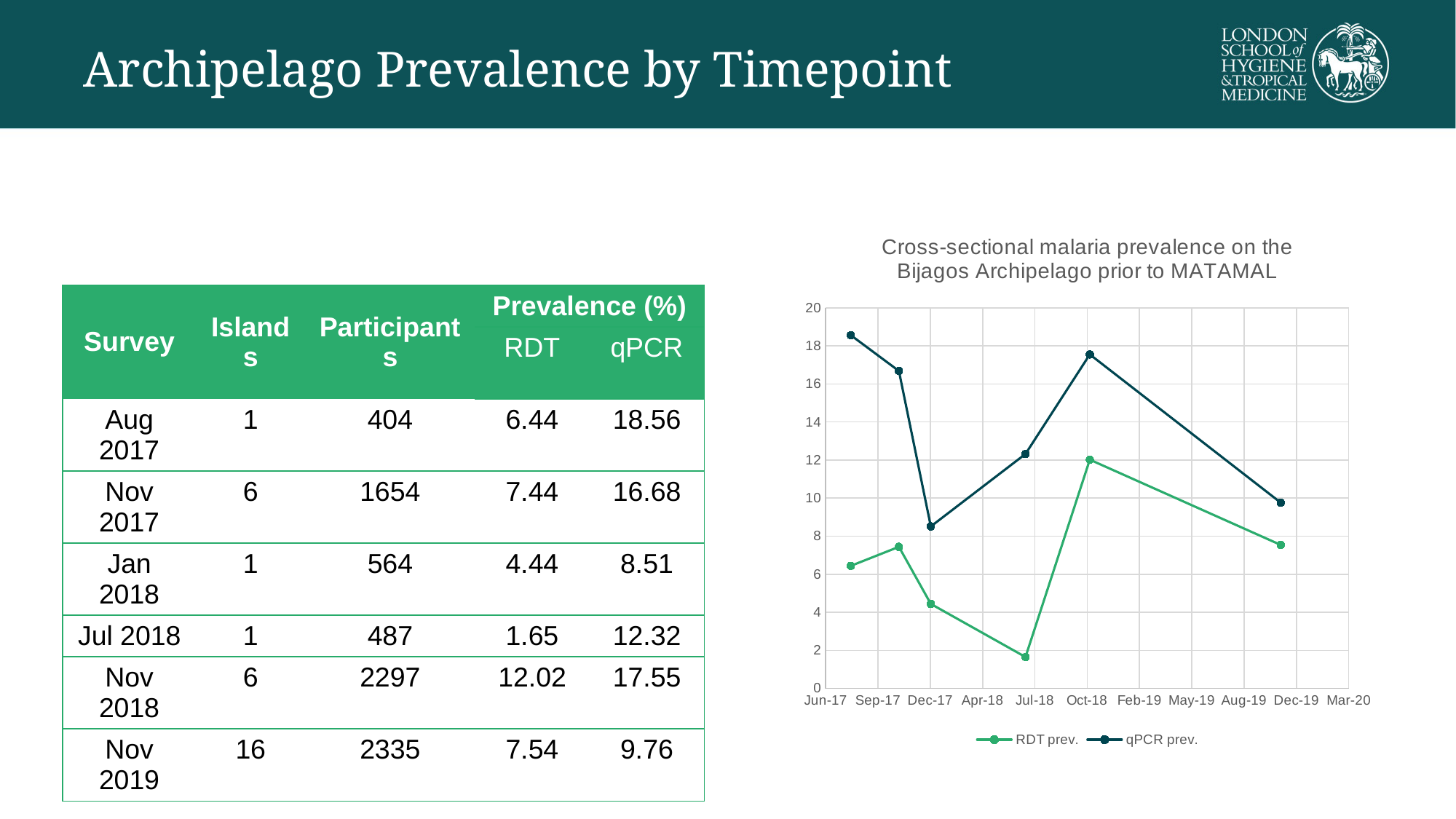

# Archipelago Prevalence by Timepoint

### Chart: Cross-sectional malaria prevalence on the Bijagos Archipelago prior to MATAMAL

| Category | RDT prev. | qPCR prev. |
|---|---|---|
| Survey | Islands | Participants | Prevalence (%) |  |
| --- | --- | --- | --- | --- |
| Survey | Islands | Participants | RDT | qPCR |
| Aug 2017 | 1 | 404 | 6.44 | 18.56 |
| Nov 2017 | 6 | 1654 | 7.44 | 16.68 |
| Jan 2018 | 1 | 564 | 4.44 | 8.51 |
| Jul 2018 | 1 | 487 | 1.65 | 12.32 |
| Nov 2018 | 6 | 2297 | 12.02 | 17.55 |
| Nov 2019 | 16 | 2335 | 7.54 | 9.76 |